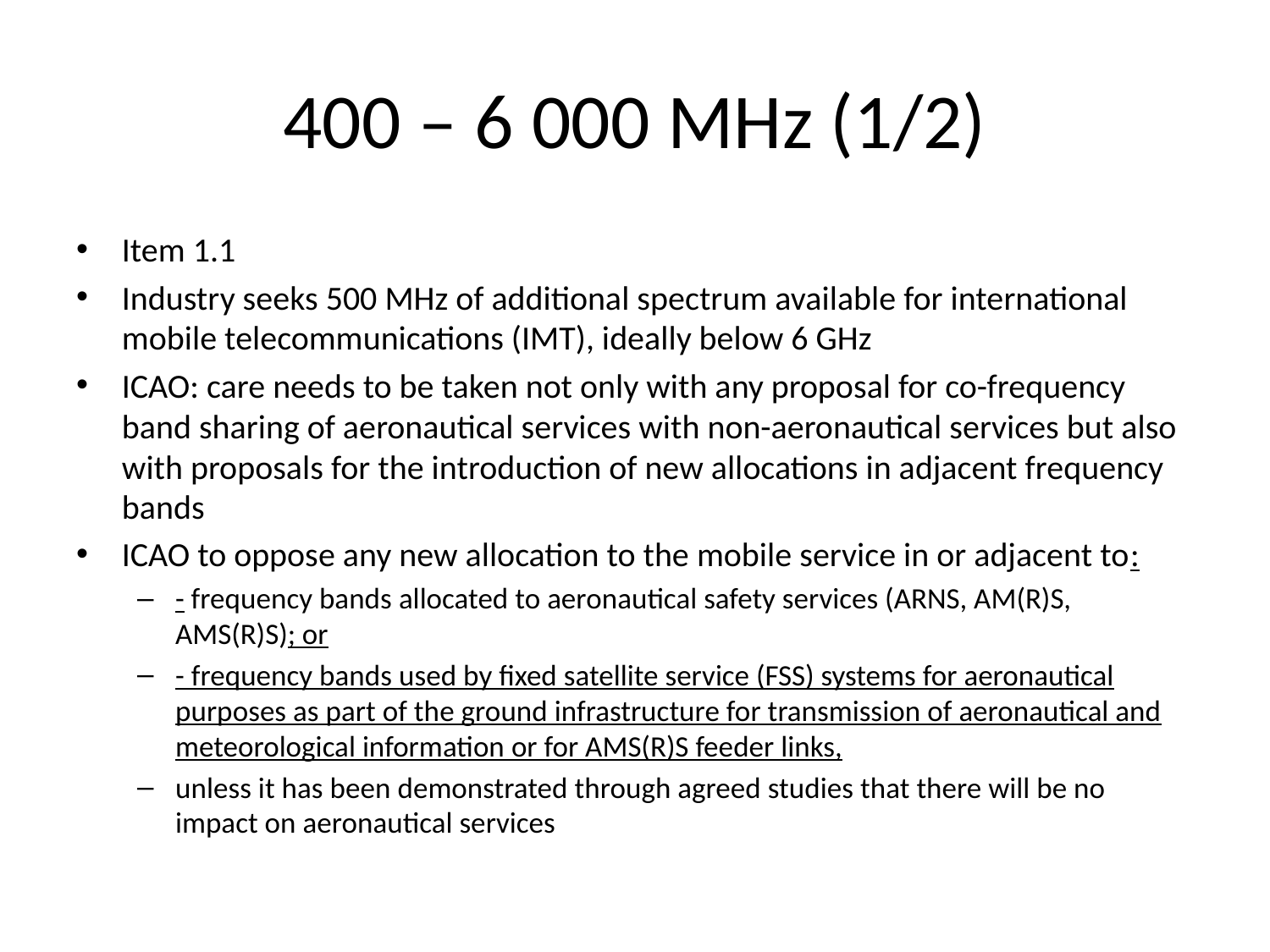

# 400 – 6 000 MHz (1/2)
Item 1.1
Industry seeks 500 MHz of additional spectrum available for international mobile telecommunications (IMT), ideally below 6 GHz
ICAO: care needs to be taken not only with any proposal for co-frequency band sharing of aeronautical services with non-aeronautical services but also with proposals for the introduction of new allocations in adjacent frequency bands
ICAO to oppose any new allocation to the mobile service in or adjacent to:
- frequency bands allocated to aeronautical safety services (ARNS, AM(R)S, AMS(R)S); or
- frequency bands used by fixed satellite service (FSS) systems for aeronautical purposes as part of the ground infrastructure for transmission of aeronautical and meteorological information or for AMS(R)S feeder links,
unless it has been demonstrated through agreed studies that there will be no impact on aeronautical services